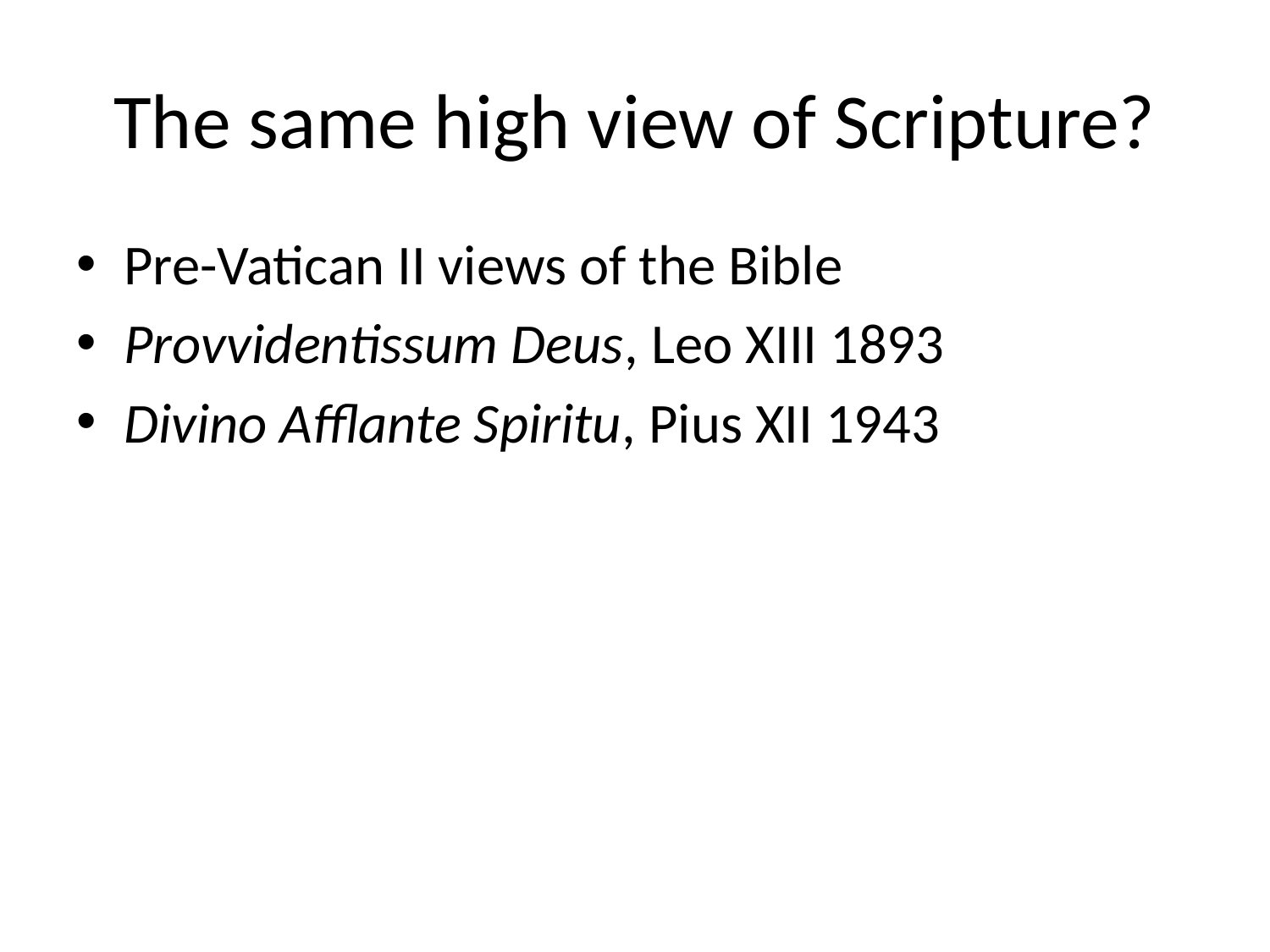

# The same high view of Scripture?
Pre-Vatican II views of the Bible
Provvidentissum Deus, Leo XIII 1893
Divino Afflante Spiritu, Pius XII 1943